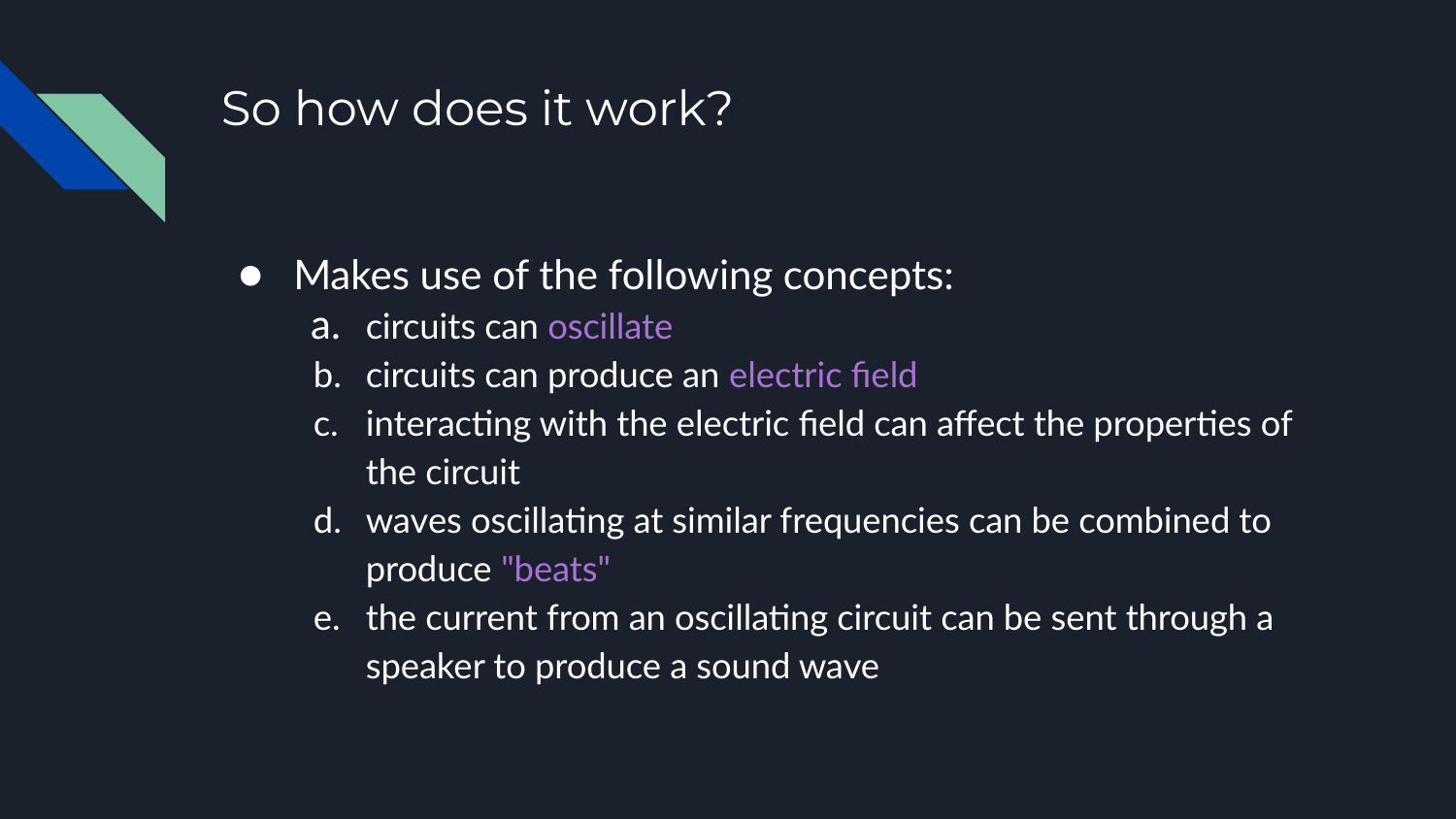

# So how does it work?
Makes use of the following concepts:
circuits can oscillate
circuits can produce an electric field
interacting with the electric field can affect the properties of the circuit
waves oscillating at similar frequencies can be combined to produce "beats"
the current from an oscillating circuit can be sent through a speaker to produce a sound wave